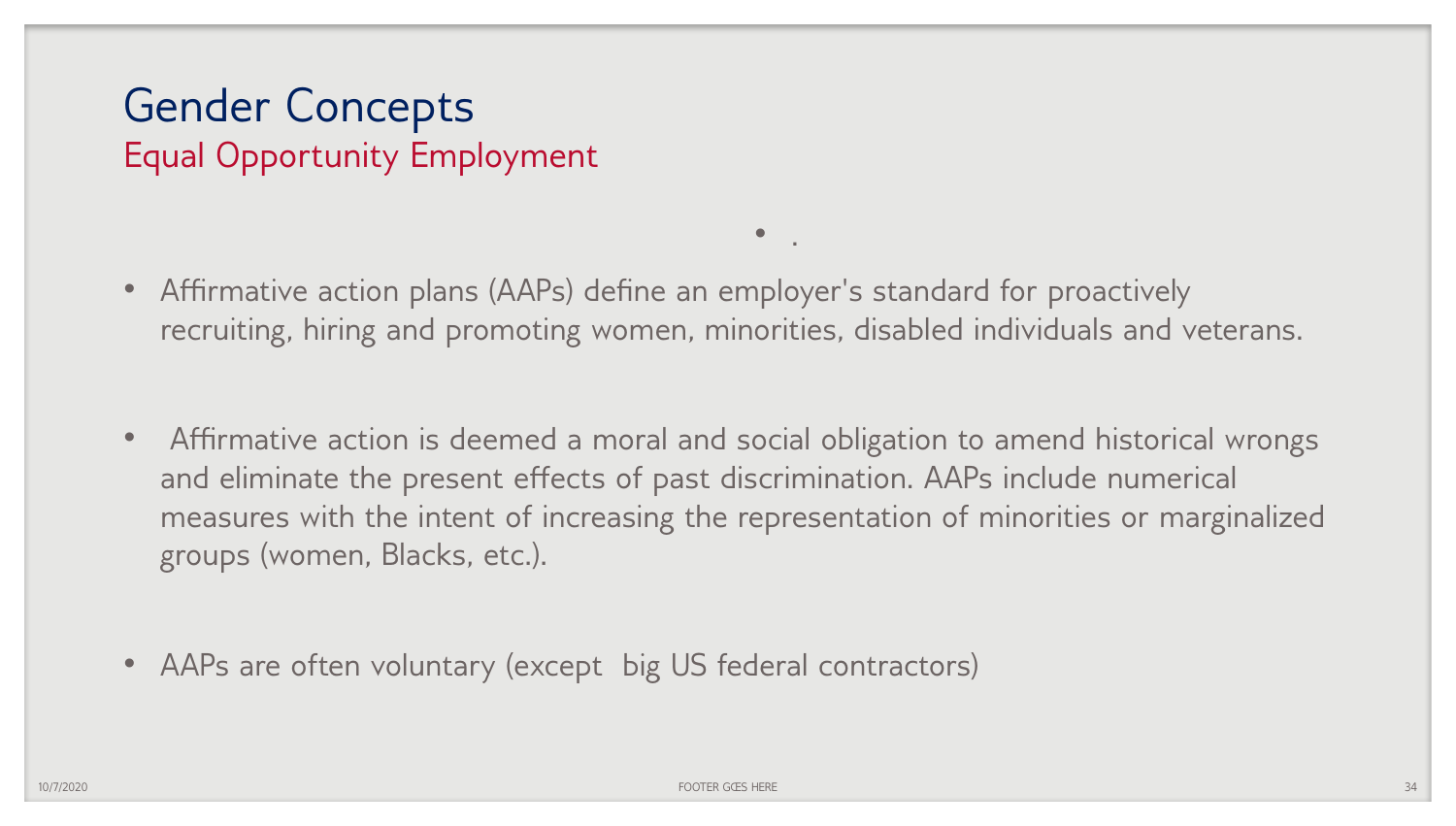

# Gender Concepts Equal Opportunity Employment

Affirmative action plans (AAPs) define an employer's standard for proactively recruiting, hiring and promoting women, minorities, disabled individuals and veterans.

 Affirmative action is deemed a moral and social obligation to amend historical wrongs and eliminate the present effects of past discrimination. AAPs include numerical measures with the intent of increasing the representation of minorities or marginalized groups (women, Blacks, etc.).

AAPs are often voluntary (except  big US federal contractors)

.
10/7/2020
FOOTER GOES HERE
34